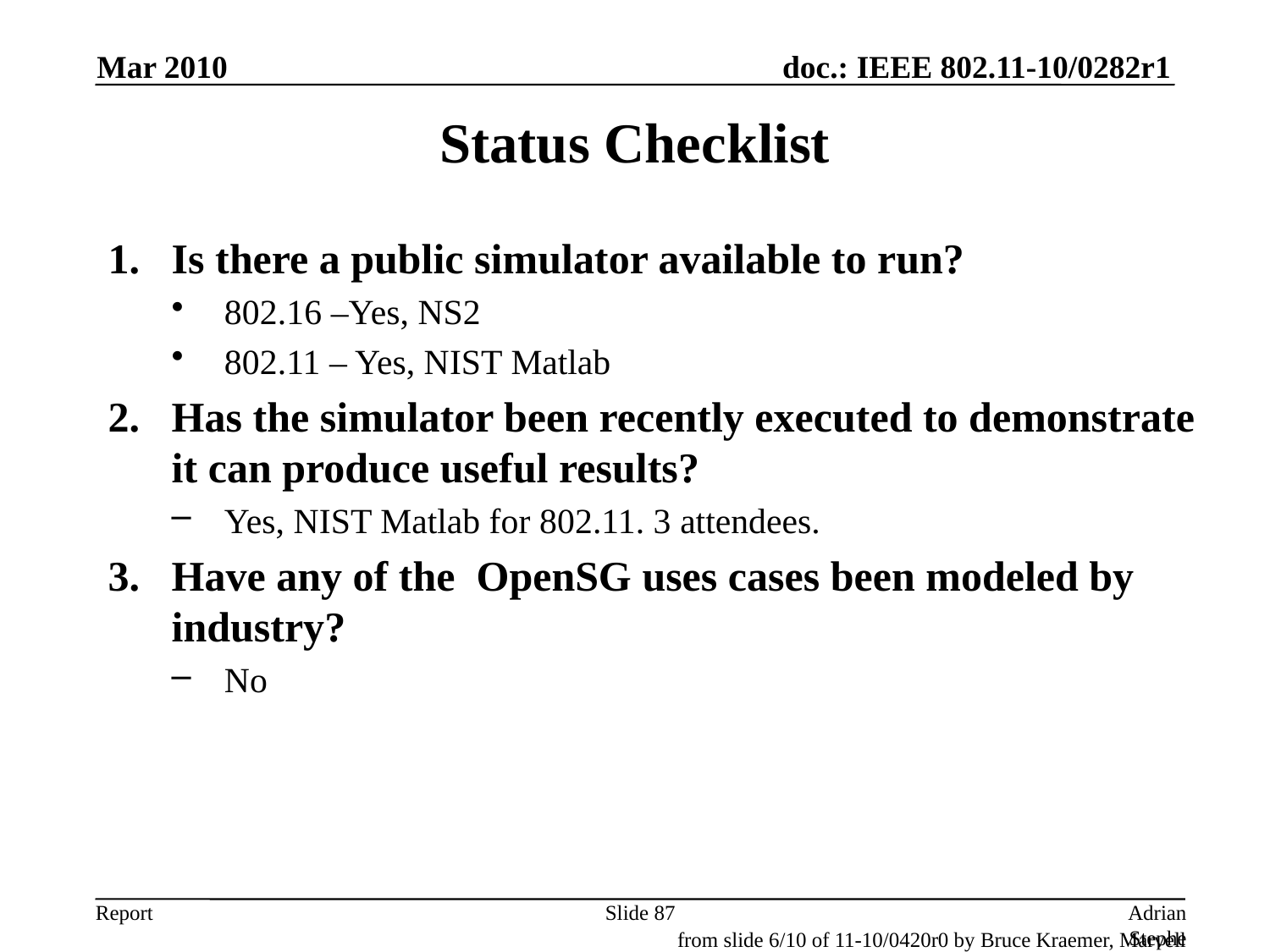

Mar 2010
# Status Checklist
Is there a public simulator available to run?
802.16 –Yes, NS2
802.11 – Yes, NIST Matlab
Has the simulator been recently executed to demonstrate it can produce useful results?
Yes, NIST Matlab for 802.11. 3 attendees.
Have any of the  OpenSG uses cases been modeled by industry?
No

Slide 87
Adrian Stephens, Intel Corporation
from slide 6/10 of 11-10/0420r0 by Bruce Kraemer, Marvell